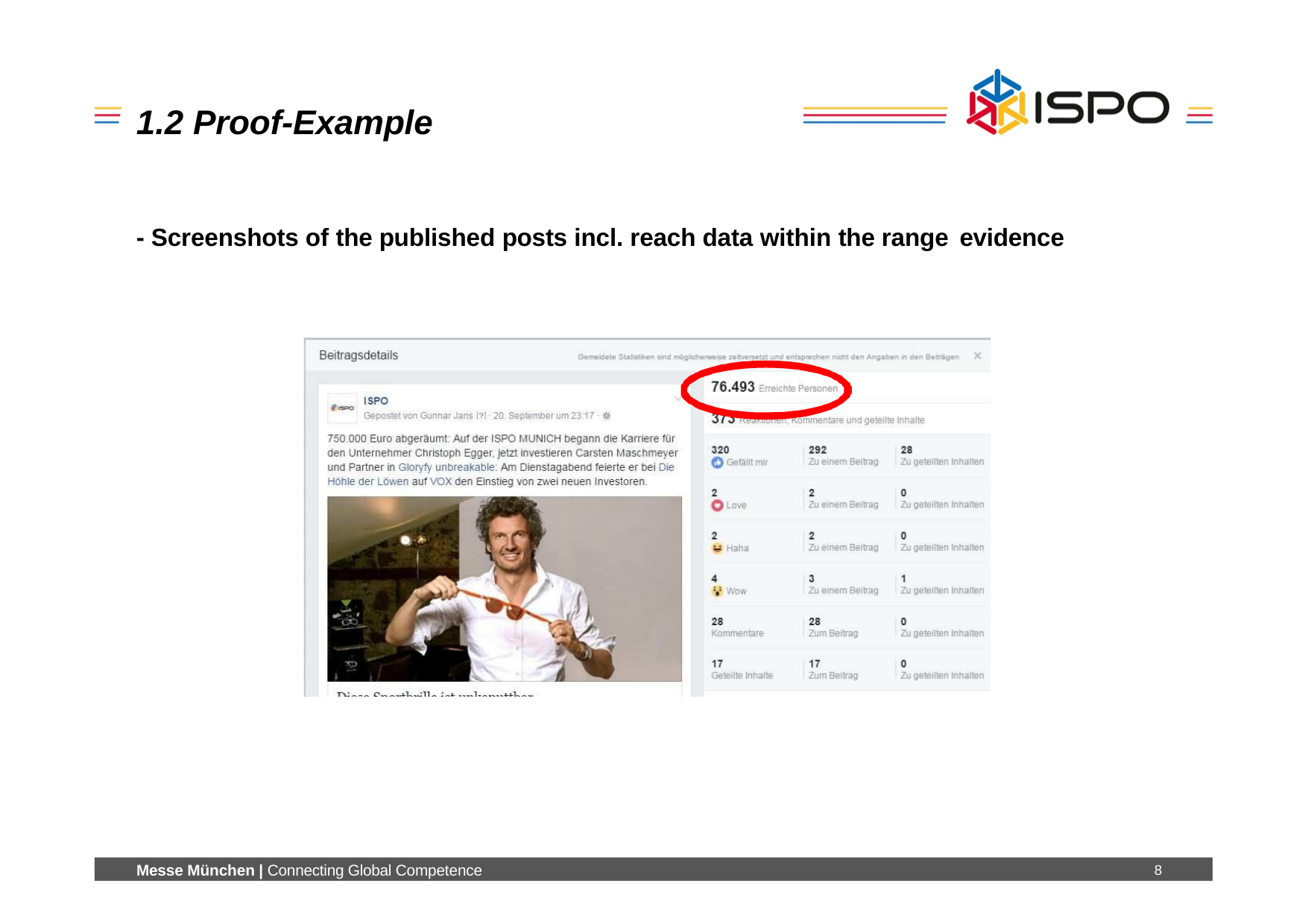

# 1.2 Proof-Example
- Screenshots of the published posts incl. reach data within the range evidence

Messe München | Connecting Global Competence
8